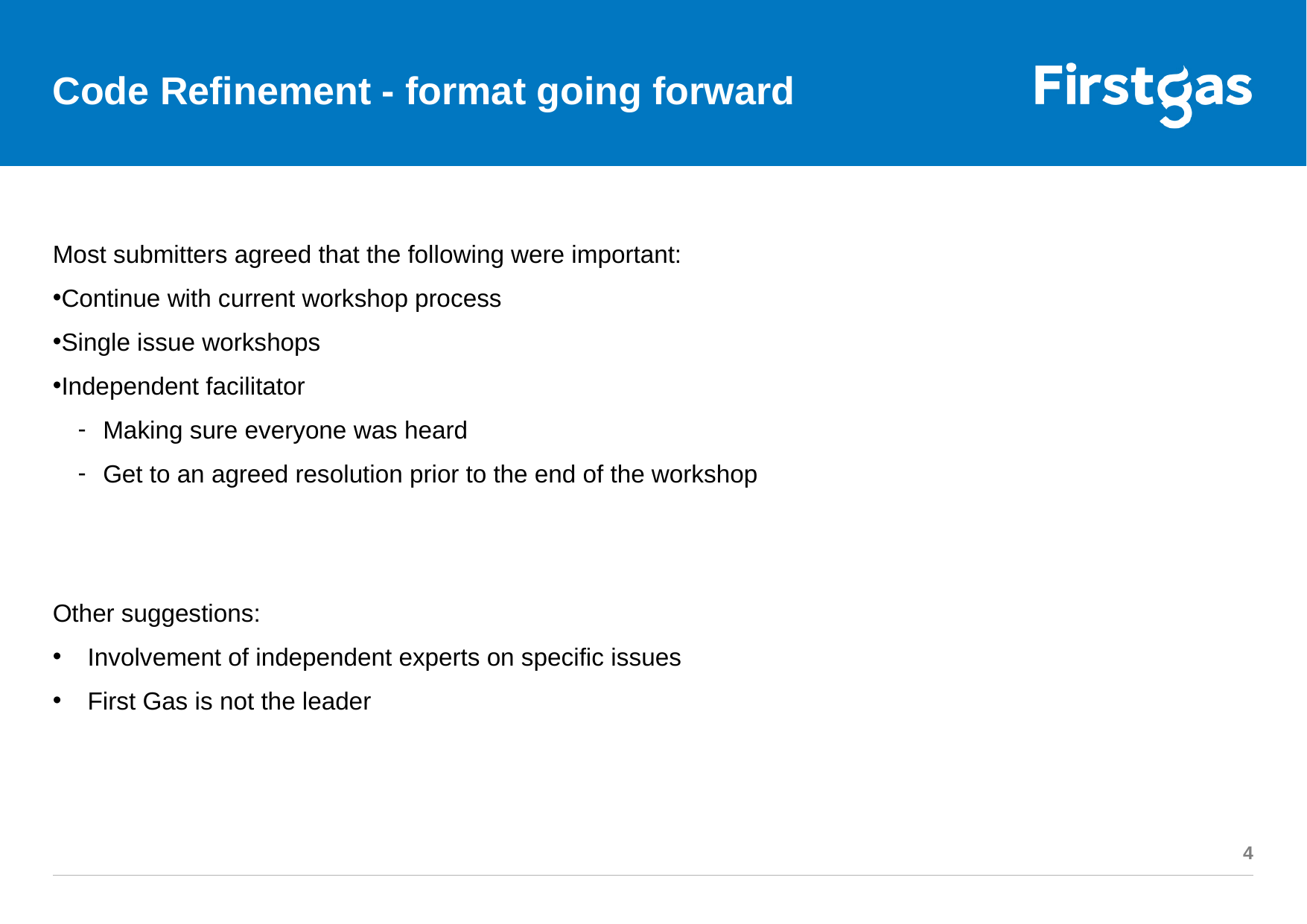

# Code Refinement - format going forward
Most submitters agreed that the following were important:
Continue with current workshop process
Single issue workshops
Independent facilitator
Making sure everyone was heard
Get to an agreed resolution prior to the end of the workshop

Other suggestions:
Involvement of independent experts on specific issues
First Gas is not the leader

4